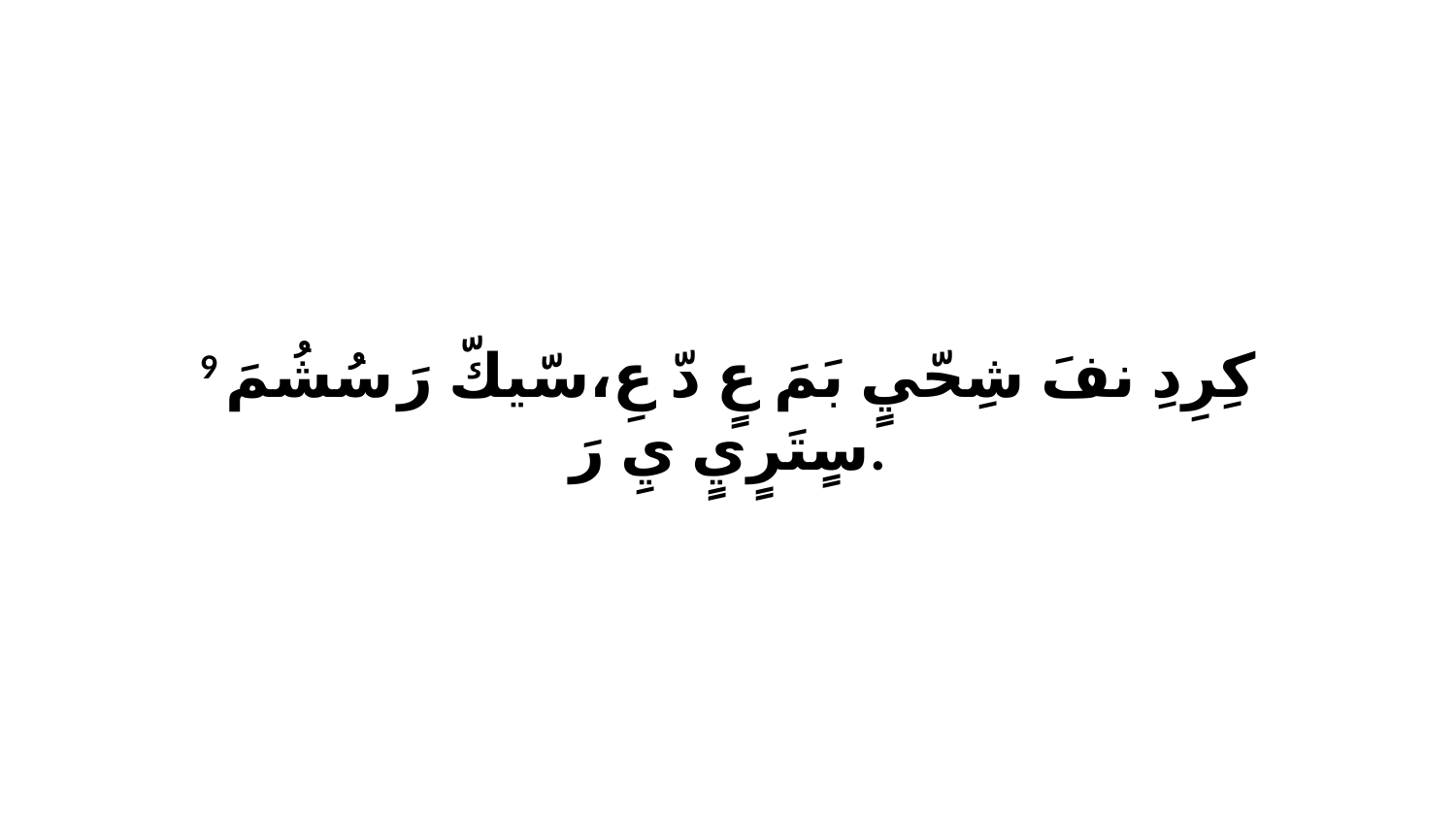

9 كِرِدِ نفَ شِحّيٍ بَمَ عٍ دّ عِ،سّيكّ رَ سُشُمَ سٍتَرٍيٍ يِ رَ.